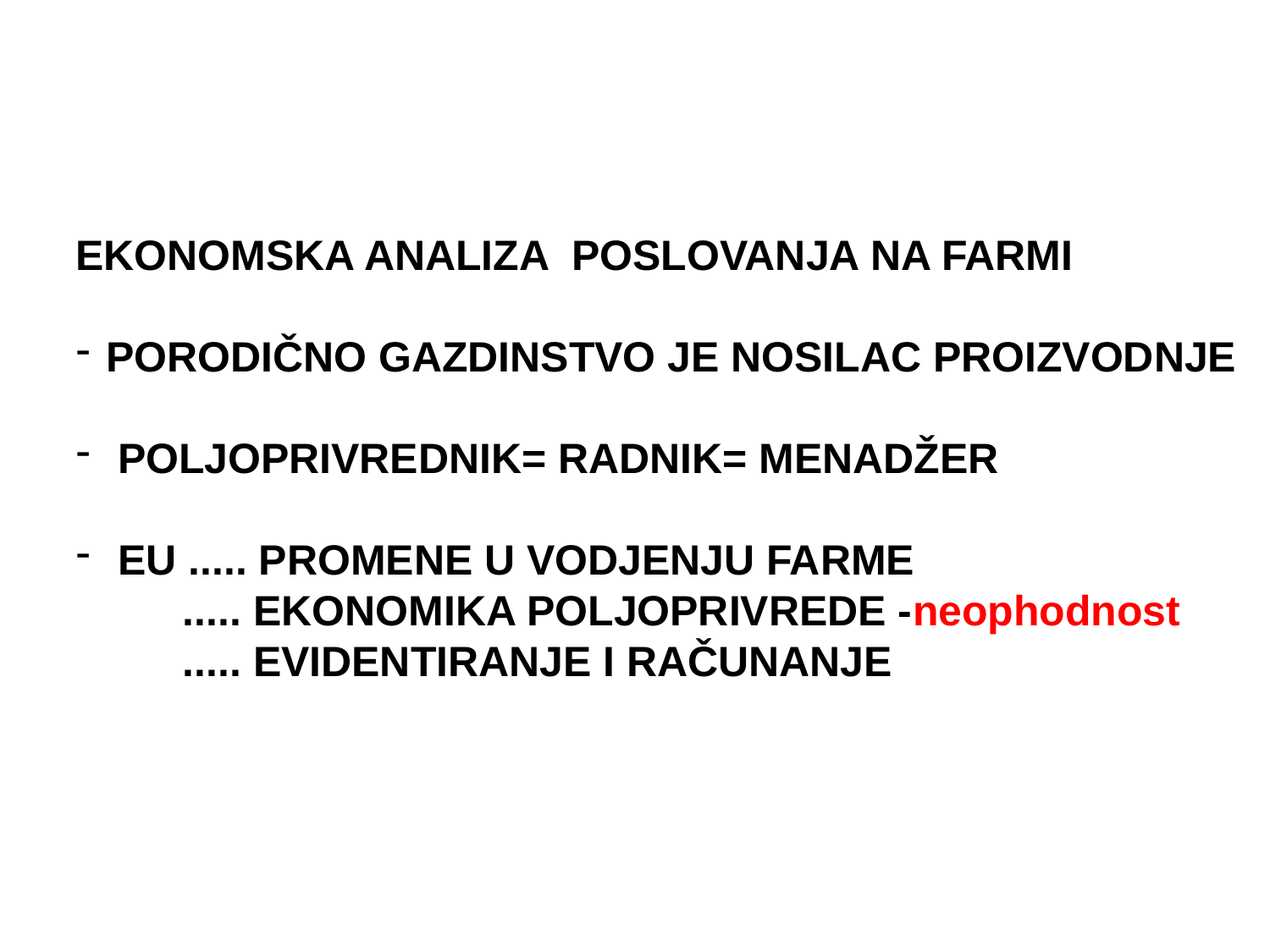

EKONOMSKA ANALIZA  POSLOVANJA NA FARMI

PORODIČNO GAZDINSTVO JE NOSILAC PROIZVODNJE

 POLJOPRIVREDNIK= RADNIK= MENADŽER

 EU ..... PROMENE U VODJENJU FARME
         ..... EKONOMIKA POLJOPRIVREDE -neophodnost
         ..... EVIDENTIRANJE I RAČUNANJE